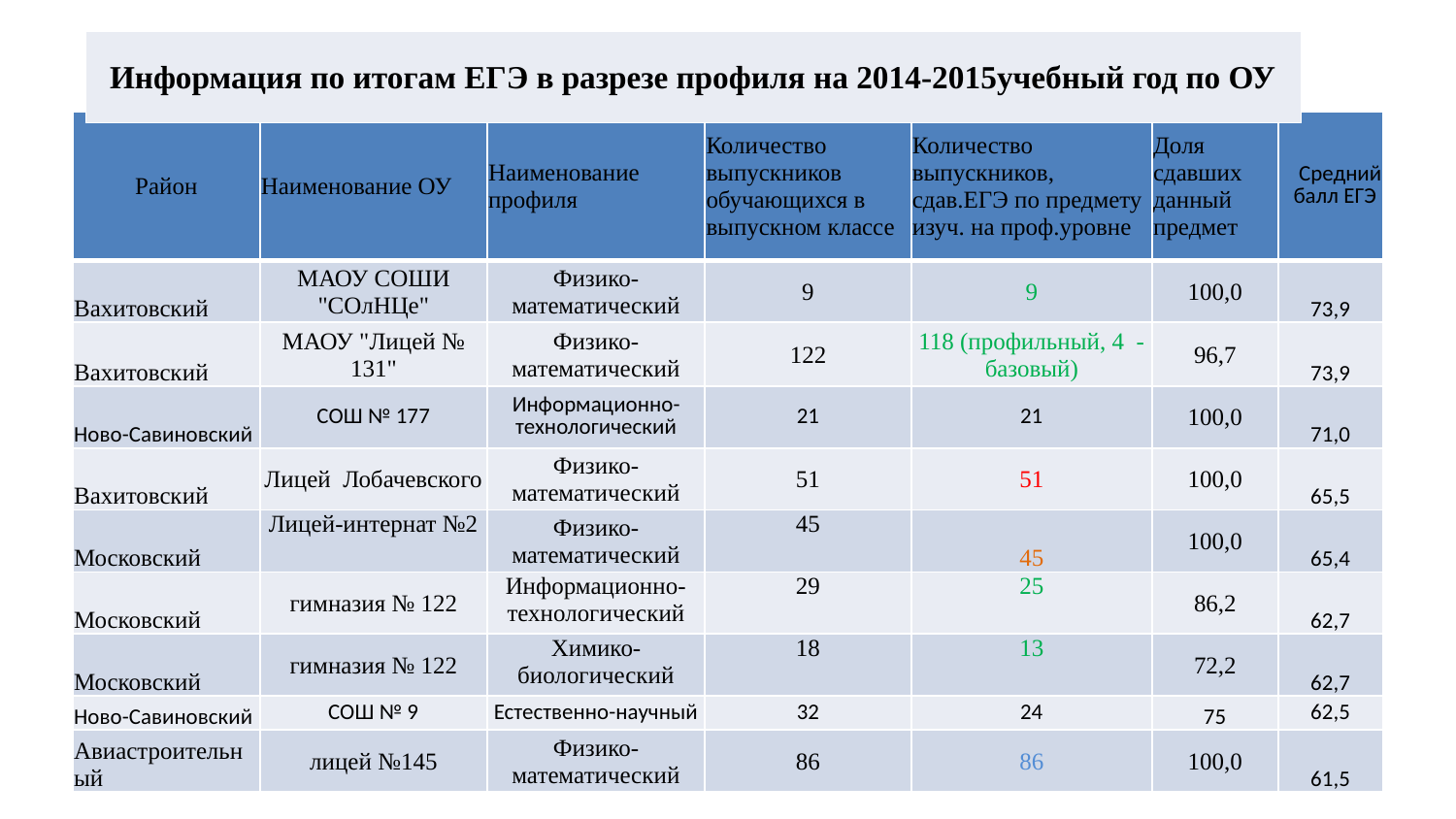

| Информация по итогам ЕГЭ в разрезе профиля на 2014-2015учебный год по ОУ |
| --- |
#
| Район | Наименование ОУ | Наименование профиля | Количество выпускников обучающихся в выпускном классе | Количество выпускников, сдав.ЕГЭ по предмету изуч. на проф.уровне | Доля сдавших данный предмет | Средний балл ЕГЭ |
| --- | --- | --- | --- | --- | --- | --- |
| Вахитовский | МАОУ СОШИ "СОлНЦе" | Физико-математический | 9 | 9 | 100,0 | 73,9 |
| Вахитовский | МАОУ "Лицей № 131" | Физико-математический | 122 | 118 (профильный, 4 - базовый) | 96,7 | 73,9 |
| Ново-Савиновский | СОШ № 177 | Информационно-технологический | 21 | 21 | 100,0 | 71,0 |
| Вахитовский | Лицей Лобачевского | Физико-математический | 51 | 51 | 100,0 | 65,5 |
| Московский | Лицей-интернат №2 | Физико-математический | 45 | 45 | 100,0 | 65,4 |
| Московский | гимназия № 122 | Информационно-технологический | 29 | 25 | 86,2 | 62,7 |
| Московский | гимназия № 122 | Химико-биологический | 18 | 13 | 72,2 | 62,7 |
| Ново-Савиновский | СОШ № 9 | Естественно-научный | 32 | 24 | 75 | 62,5 |
| Авиастроительный | лицей №145 | Физико-математический | 86 | 86 | 100,0 | 61,5 |